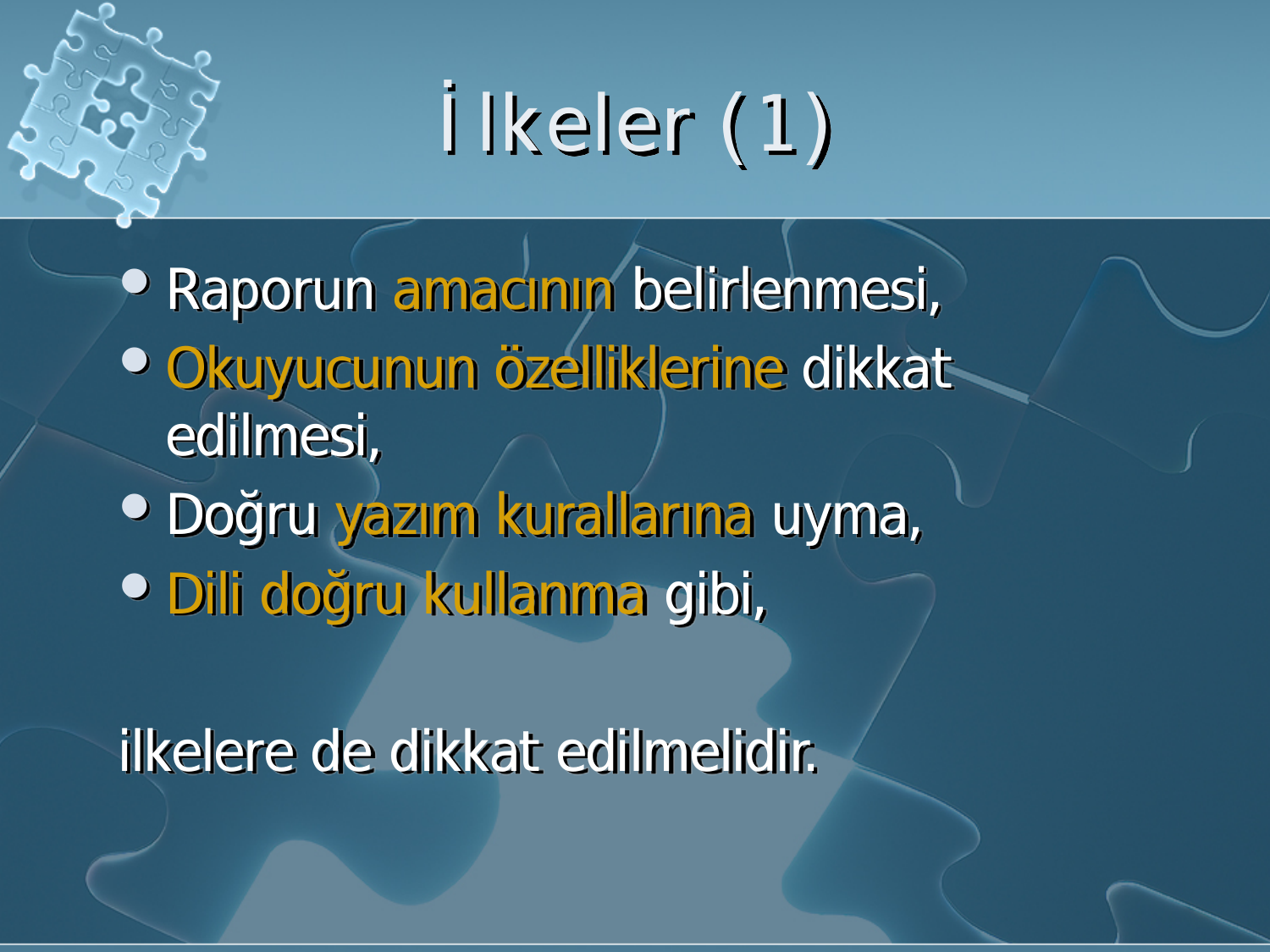

# İlkeler (1)
Raporun amacının belirlenmesi,
Okuyucunun özelliklerine dikkat edilmesi,
Doğru yazım kurallarına uyma,
Dili doğru kullanma gibi,

ilkelere de dikkat edilmelidir.